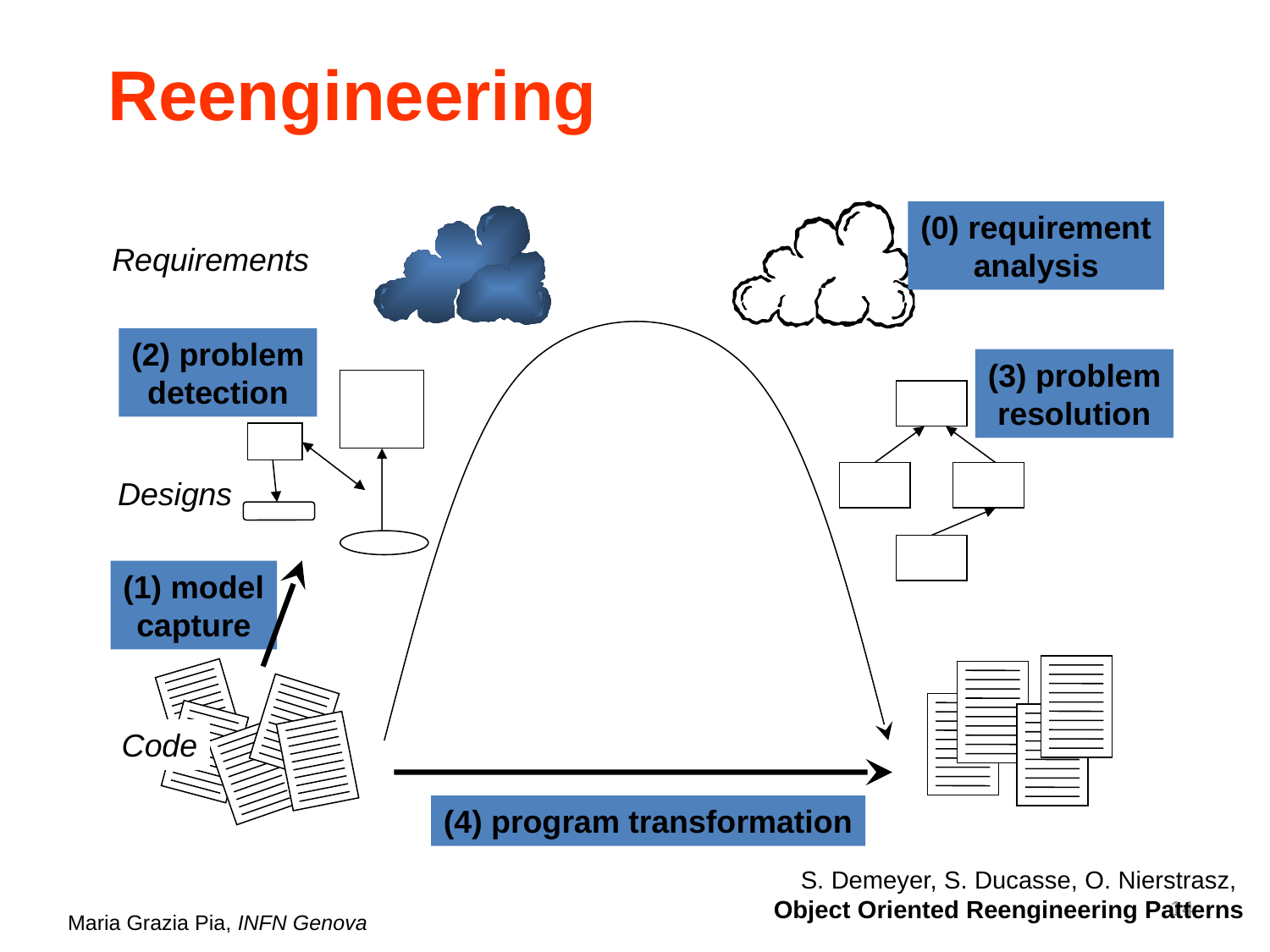

# Reengineering

(0) requirement
analysis

Requirements

(2) problem
detection
(3) problem
resolution

Designs
(1) model
capture

Code

(4) program transformation
S. Demeyer, S. Ducasse, O. Nierstrasz,
Object Oriented Reengineering Patterns
14